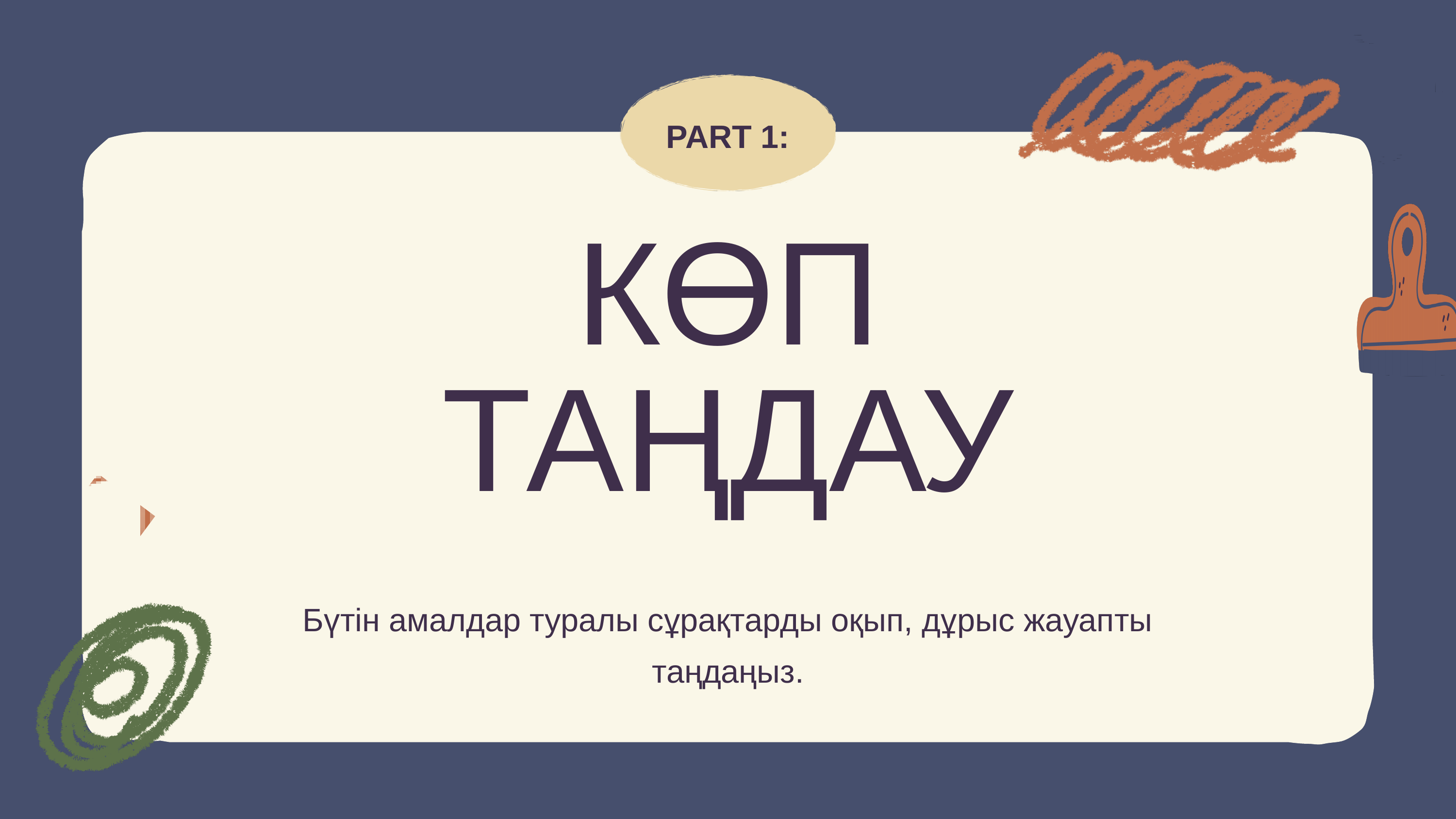

PART 1:

КӨП ТАҢДАУ

Бүтін амалдар туралы сұрақтарды оқып, дұрыс жауапты таңдаңыз.